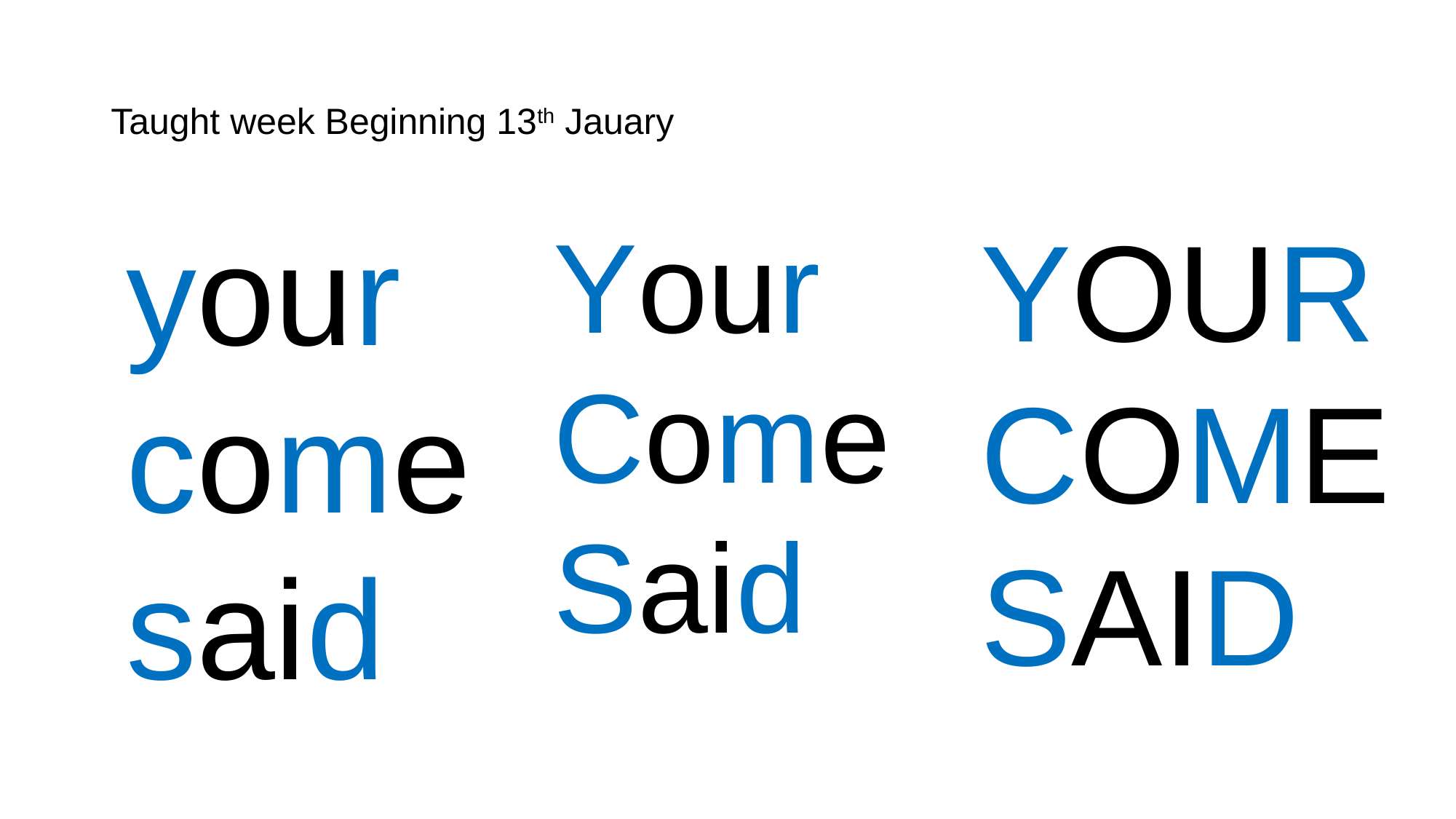

# Taught week Beginning 13th Jauary
your
come
said
Your
Come
Said
YOUR
COME
SAID